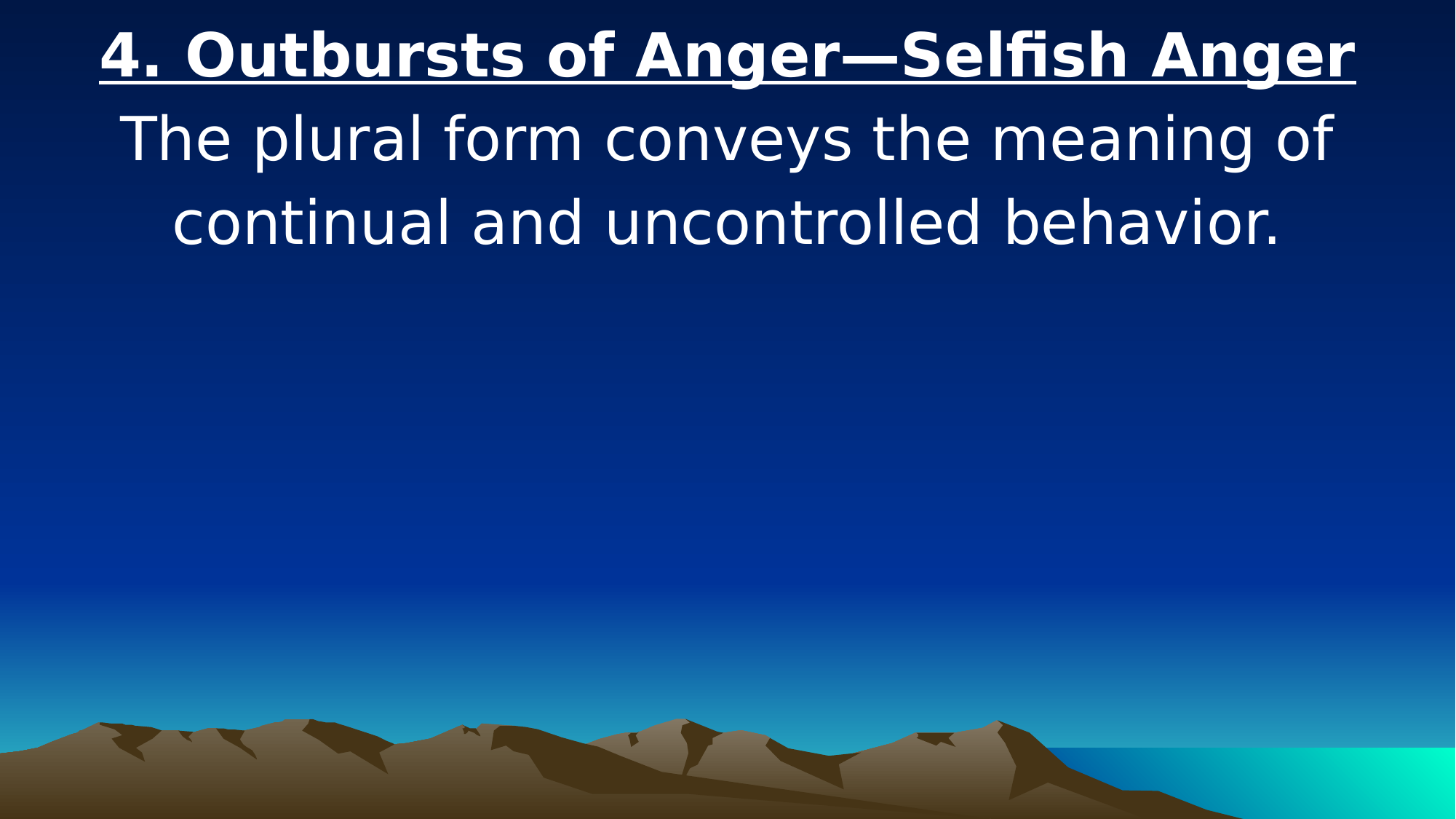

4. Outbursts of Anger—Selfish Anger
The plural form conveys the meaning of continual and uncontrolled behavior.